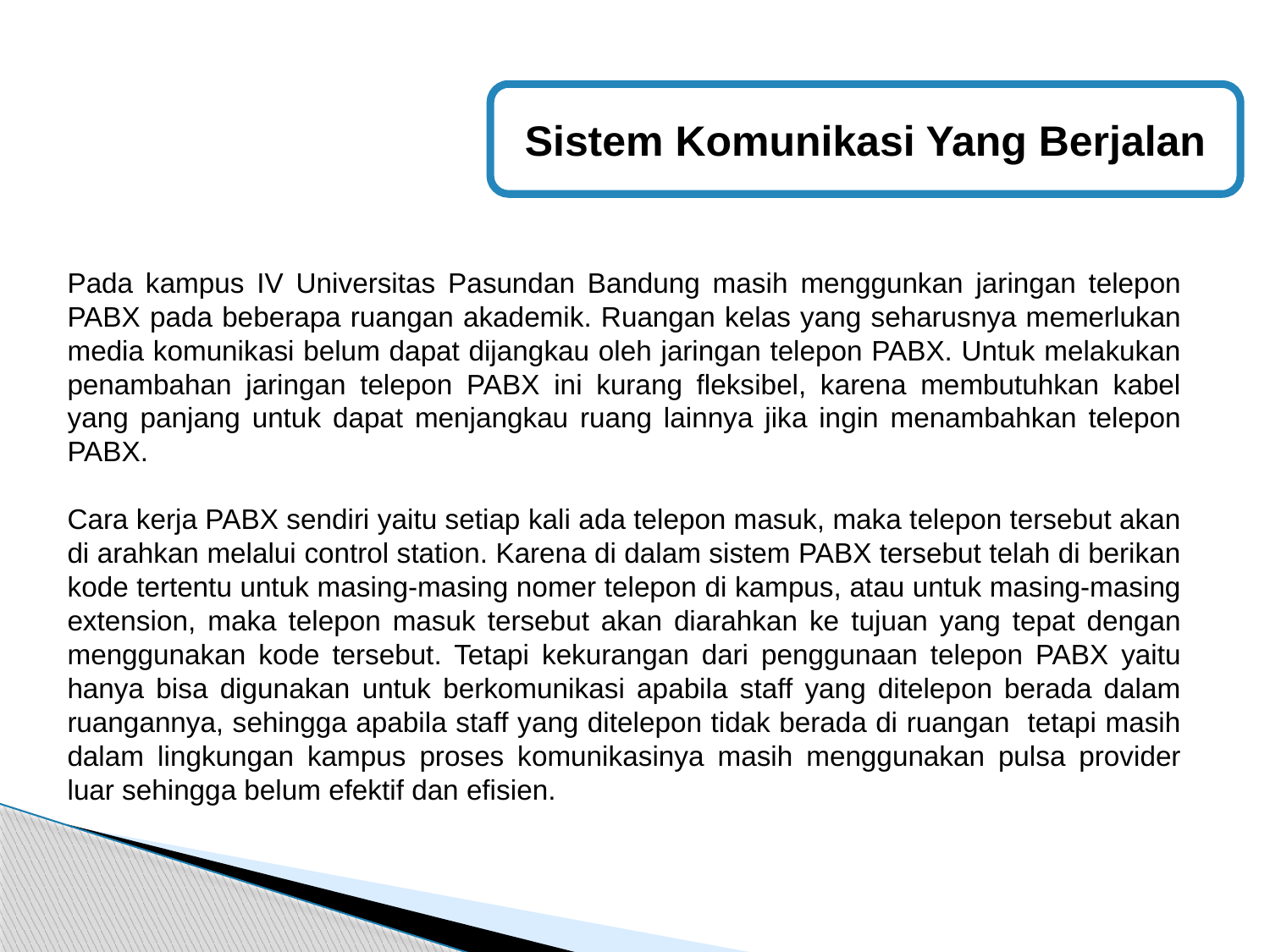

Sistem Komunikasi Yang Berjalan
Pada kampus IV Universitas Pasundan Bandung masih menggunkan jaringan telepon PABX pada beberapa ruangan akademik. Ruangan kelas yang seharusnya memerlukan media komunikasi belum dapat dijangkau oleh jaringan telepon PABX. Untuk melakukan penambahan jaringan telepon PABX ini kurang fleksibel, karena membutuhkan kabel yang panjang untuk dapat menjangkau ruang lainnya jika ingin menambahkan telepon PABX.

Cara kerja PABX sendiri yaitu setiap kali ada telepon masuk, maka telepon tersebut akan di arahkan melalui control station. Karena di dalam sistem PABX tersebut telah di berikan kode tertentu untuk masing-masing nomer telepon di kampus, atau untuk masing-masing extension, maka telepon masuk tersebut akan diarahkan ke tujuan yang tepat dengan menggunakan kode tersebut. Tetapi kekurangan dari penggunaan telepon PABX yaitu hanya bisa digunakan untuk berkomunikasi apabila staff yang ditelepon berada dalam ruangannya, sehingga apabila staff yang ditelepon tidak berada di ruangan  tetapi masih dalam lingkungan kampus proses komunikasinya masih menggunakan pulsa provider luar sehingga belum efektif dan efisien.